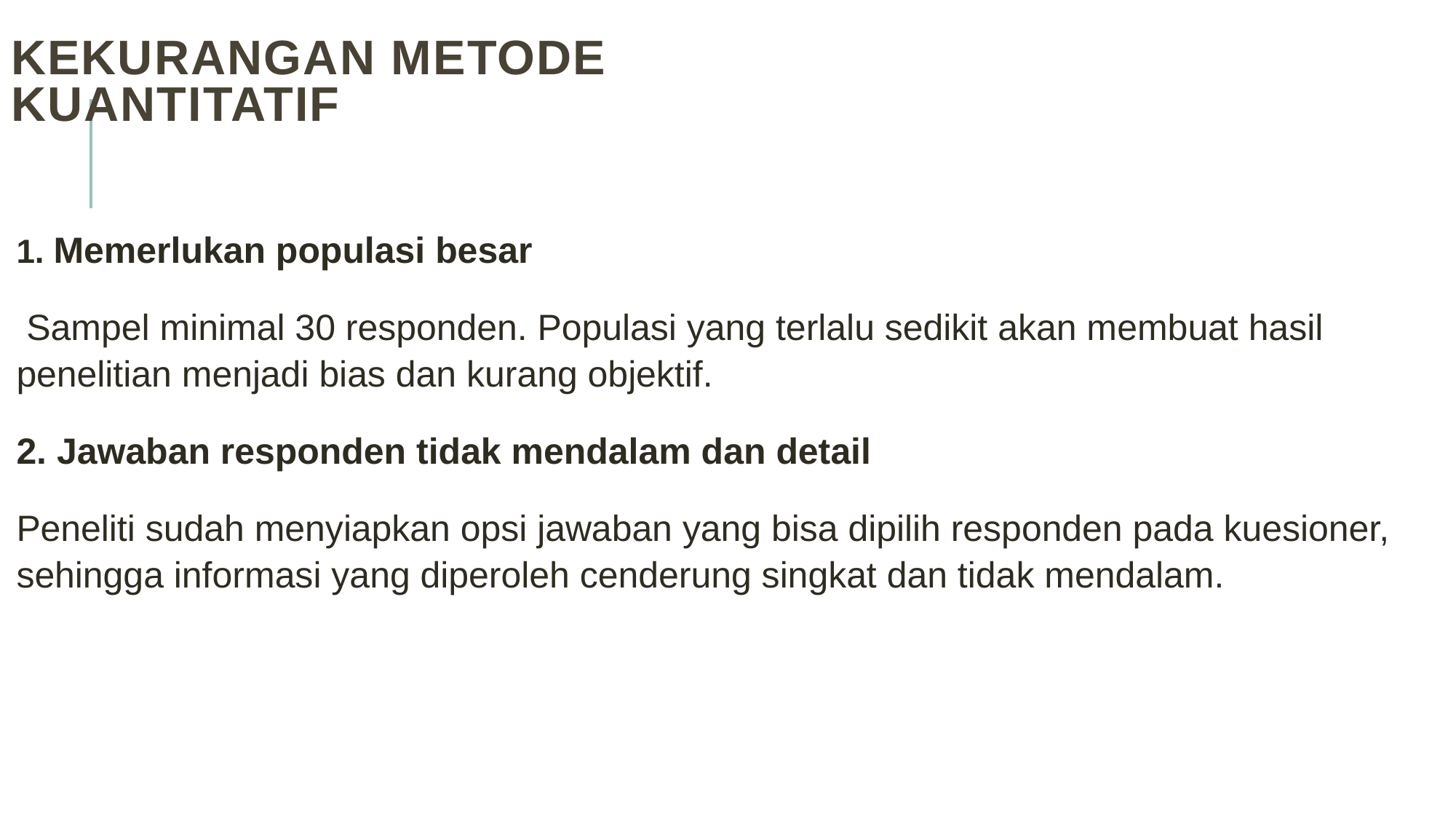

# Kekurangan Metode Kuantitatif
1. Memerlukan populasi besar
 Sampel minimal 30 responden. Populasi yang terlalu sedikit akan membuat hasil penelitian menjadi bias dan kurang objektif.
2. Jawaban responden tidak mendalam dan detail
Peneliti sudah menyiapkan opsi jawaban yang bisa dipilih responden pada kuesioner, sehingga informasi yang diperoleh cenderung singkat dan tidak mendalam.